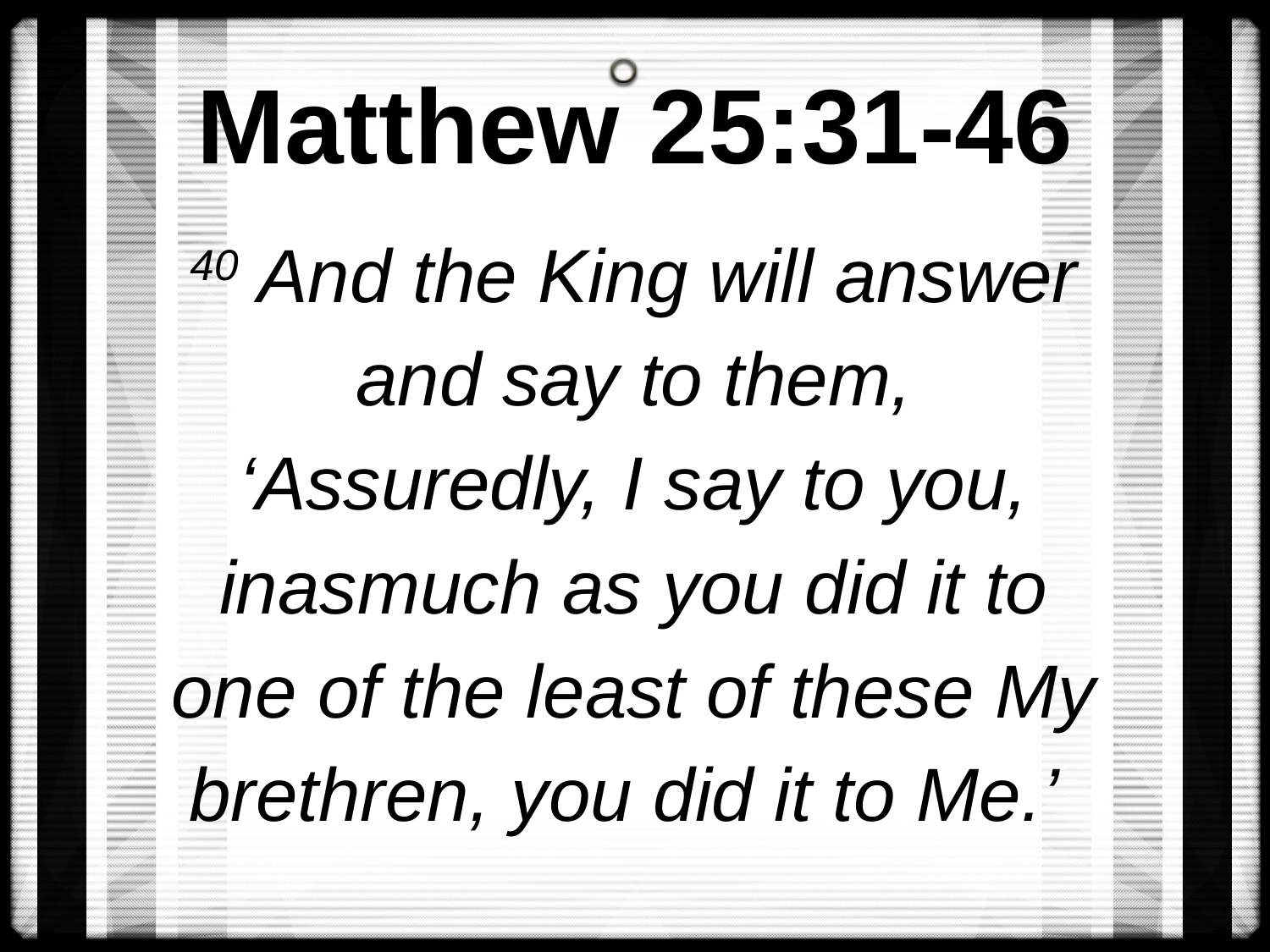

# Matthew 25:31-46
40 And the King will answer and say to them, ‘Assuredly, I say to you, inasmuch as you did it to one of the least of these My brethren, you did it to Me.’